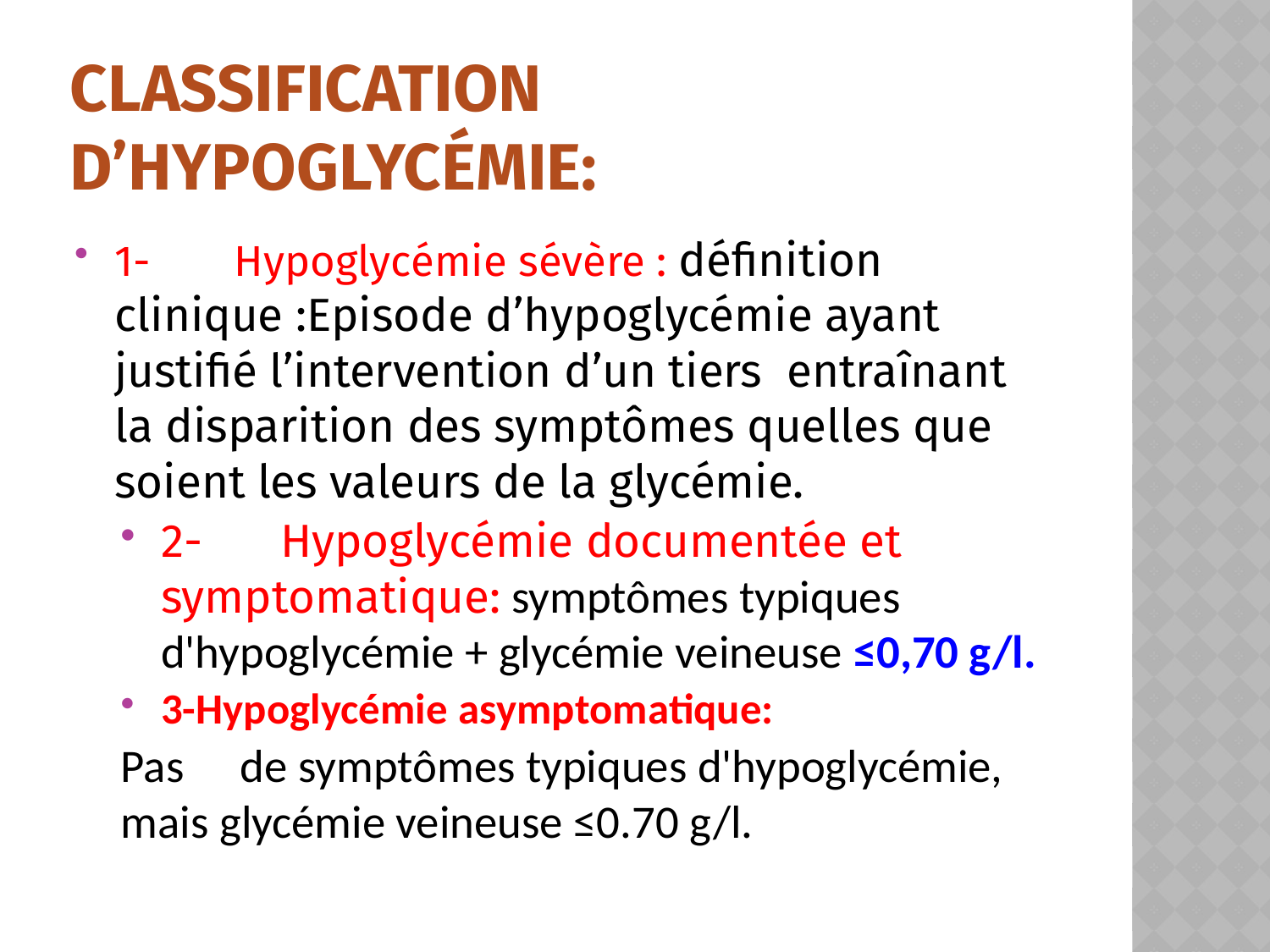

# Classification d’hypoglycémie:
1-	Hypoglycémie sévère : définition clinique :Episode d’hypoglycémie ayant justifié l’intervention d’un tiers  entraînant la disparition des symptômes quelles que soient les valeurs de la glycémie.
2-	Hypoglycémie documentée et symptomatique: symptômes typiques d'hypoglycémie + glycémie veineuse ≤0,70 g/l.
3-Hypoglycémie asymptomatique:
Pas	de symptômes typiques d'hypoglycémie,	mais glycémie veineuse ≤0.70 g/l.